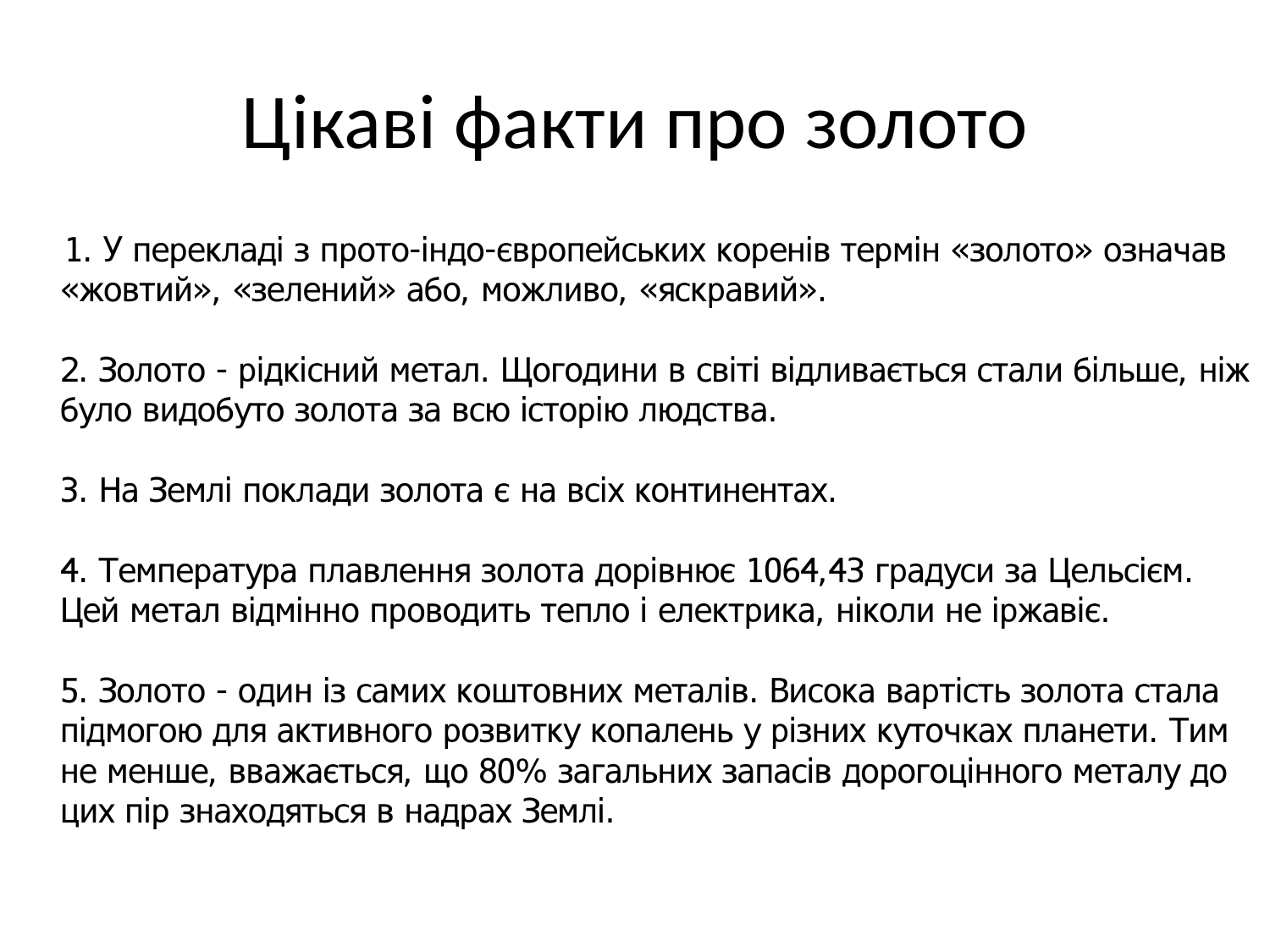

# Цікаві факти про золото
     1. У перекладі з прото-індо-європейських коренів термін «золото» означав «жовтий», «зелений» або, можливо, «яскравий».
2. Золото - рідкісний метал. Щогодини в світі відливається стали більше, ніж було видобуто золота за всю історію людства.
3. На Землі поклади золота є на всіх континентах.
4. Температура плавлення золота дорівнює 1064,43 градуси за Цельсієм. Цей метал відмінно проводить тепло і електрика, ніколи не іржавіє.
5. Золото - один із самих коштовних металів. Висока вартість золота стала підмогою для активного розвитку копалень у різних куточках планети. Тим не менше, вважається, що 80% загальних запасів дорогоцінного металу до цих пір знаходяться в надрах Землі.